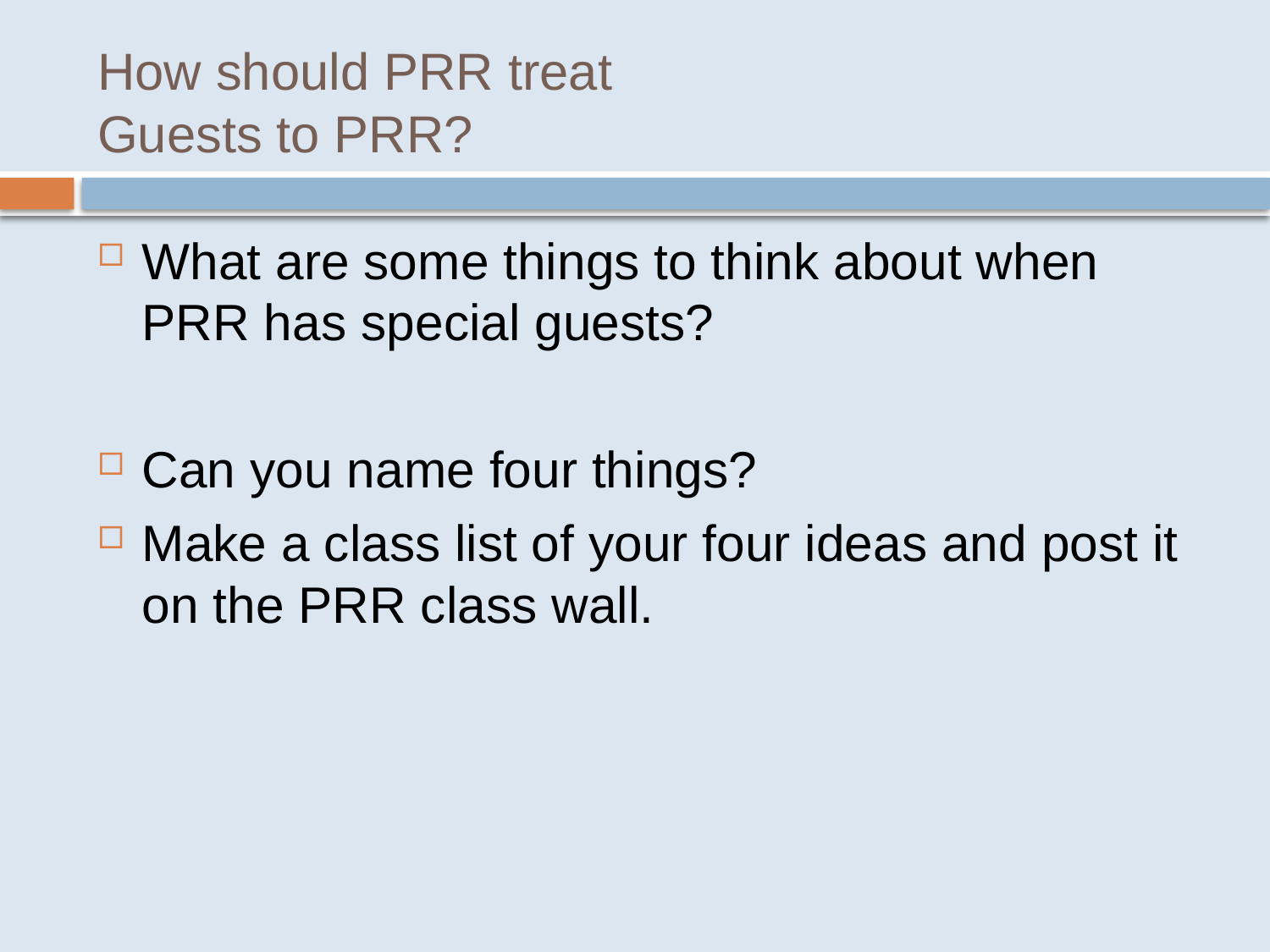

# How should PRR treat Guests to PRR?
What are some things to think about when PRR has special guests?

Can you name four things?
Make a class list of your four ideas and post it on the PRR class wall.